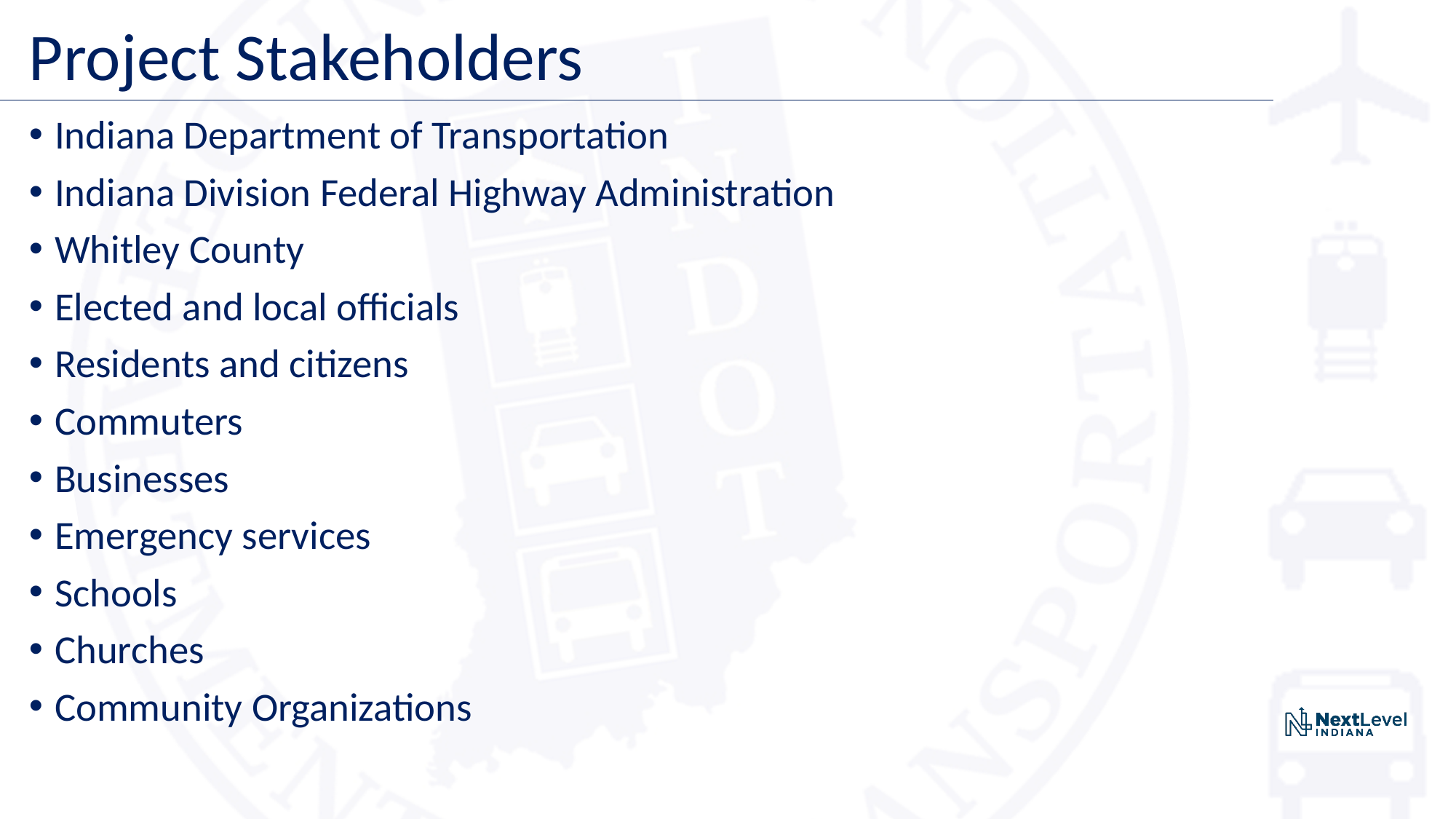

# Project Stakeholders
Indiana Department of Transportation
Indiana Division Federal Highway Administration
Whitley County
Elected and local officials
Residents and citizens
Commuters
Businesses
Emergency services
Schools
Churches
Community Organizations